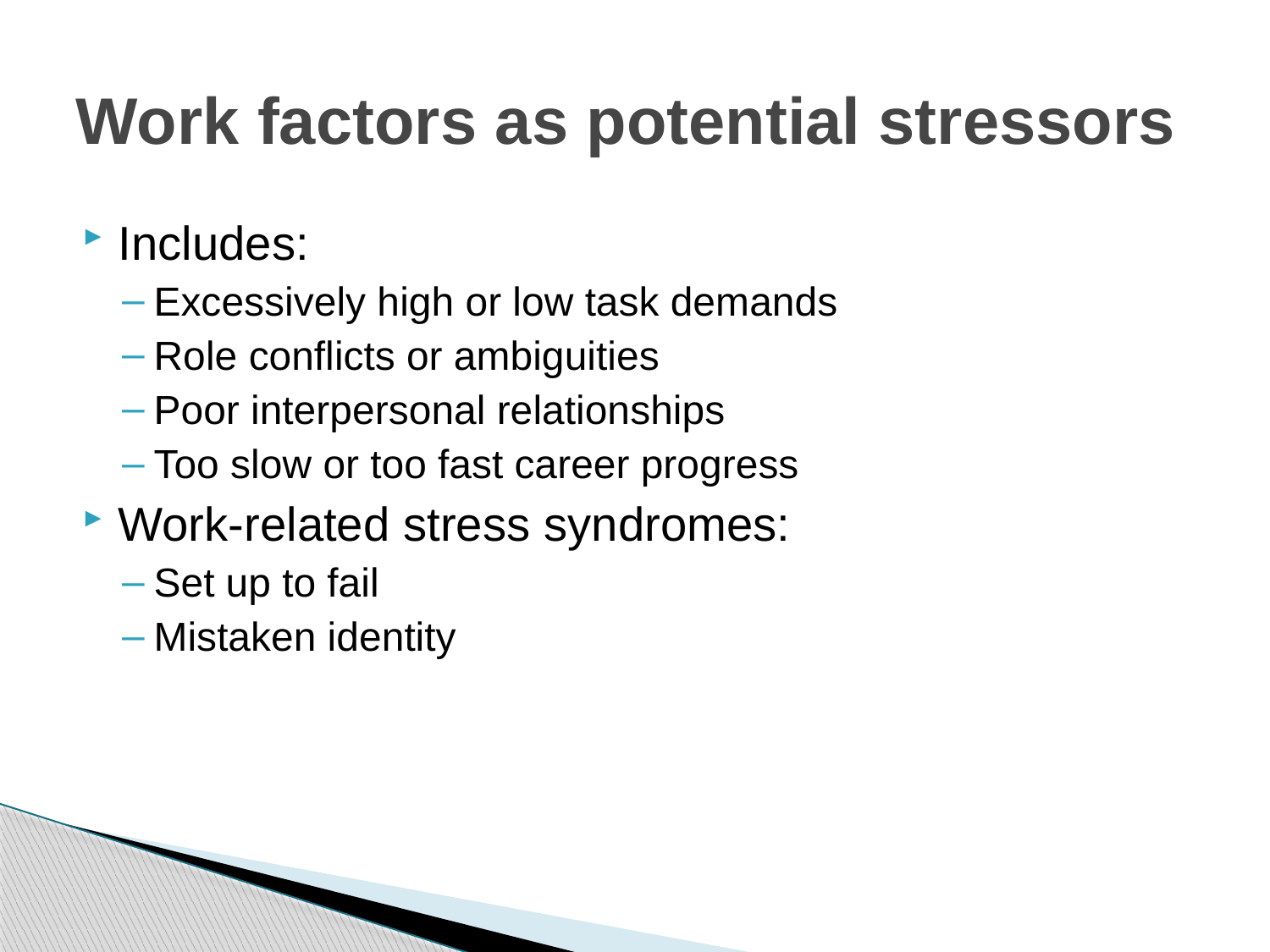

# Work factors as potential stressors
Includes:
Excessively high or low task demands
Role conflicts or ambiguities
Poor interpersonal relationships
Too slow or too fast career progress
Work-related stress syndromes:
Set up to fail
Mistaken identity